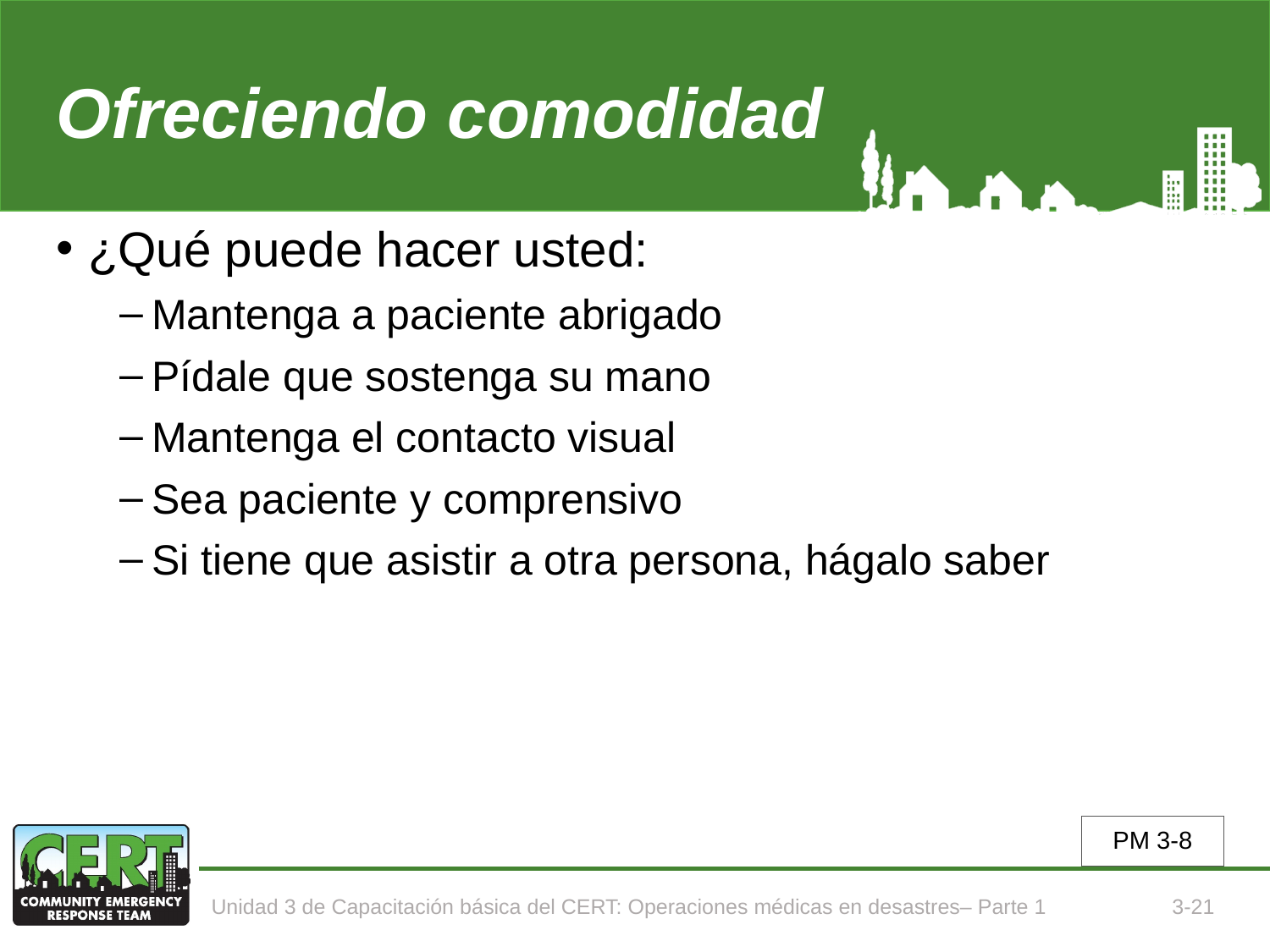

# Ofreciendo comodidad
¿Qué puede hacer usted:
Mantenga a paciente abrigado
Pídale que sostenga su mano
Mantenga el contacto visual
Sea paciente y comprensivo
Si tiene que asistir a otra persona, hágalo saber

PM 3-8
Unidad 3 de Capacitación básica del CERT: Operaciones médicas en desastres– Parte 1
3-21